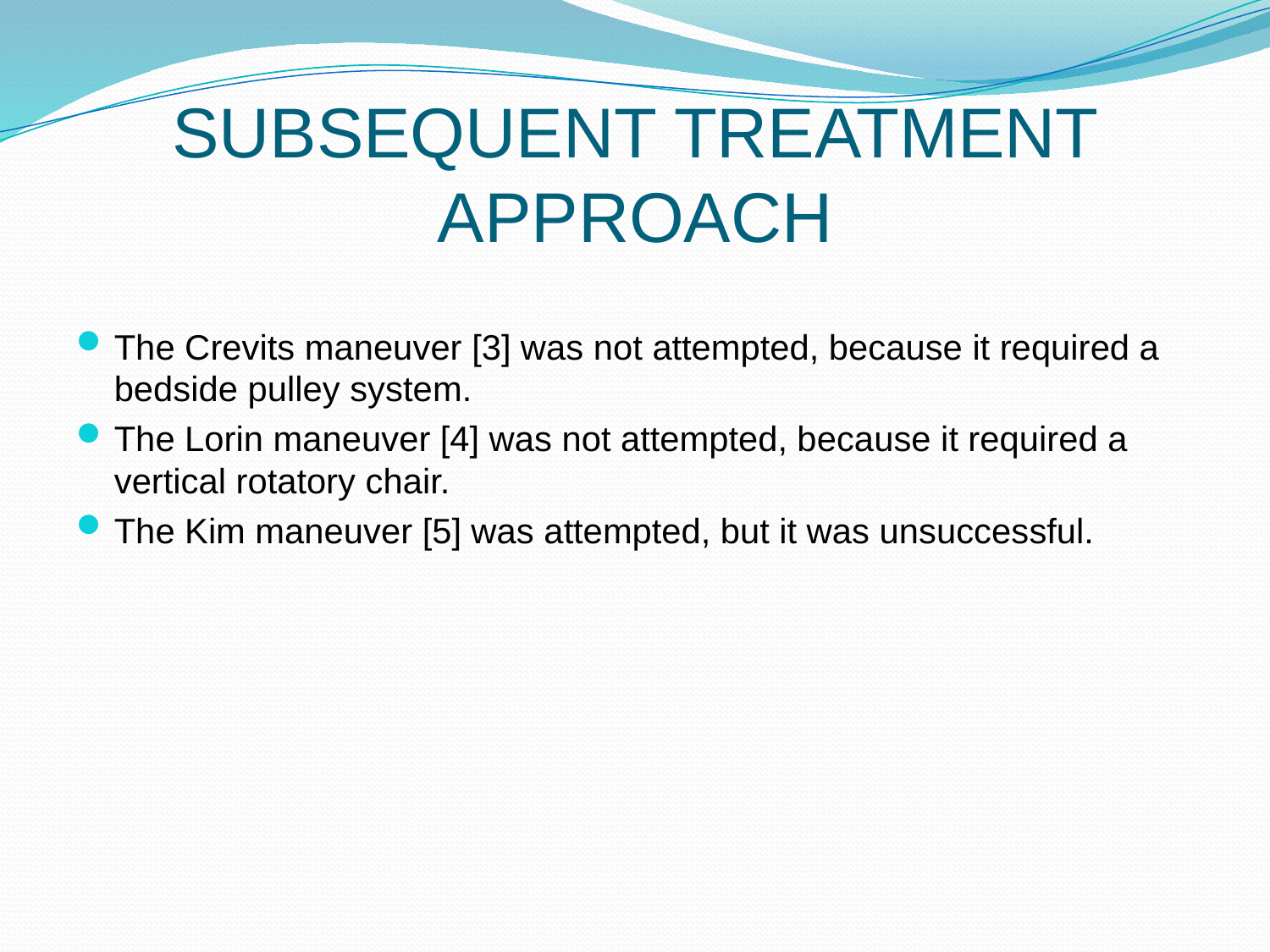

# SUBSEQUENT TREATMENT APPROACH

The Crevits maneuver [3] was not attempted, because it required a bedside pulley system.
The Lorin maneuver [4] was not attempted, because it required a vertical rotatory chair.
The Kim maneuver [5] was attempted, but it was unsuccessful.